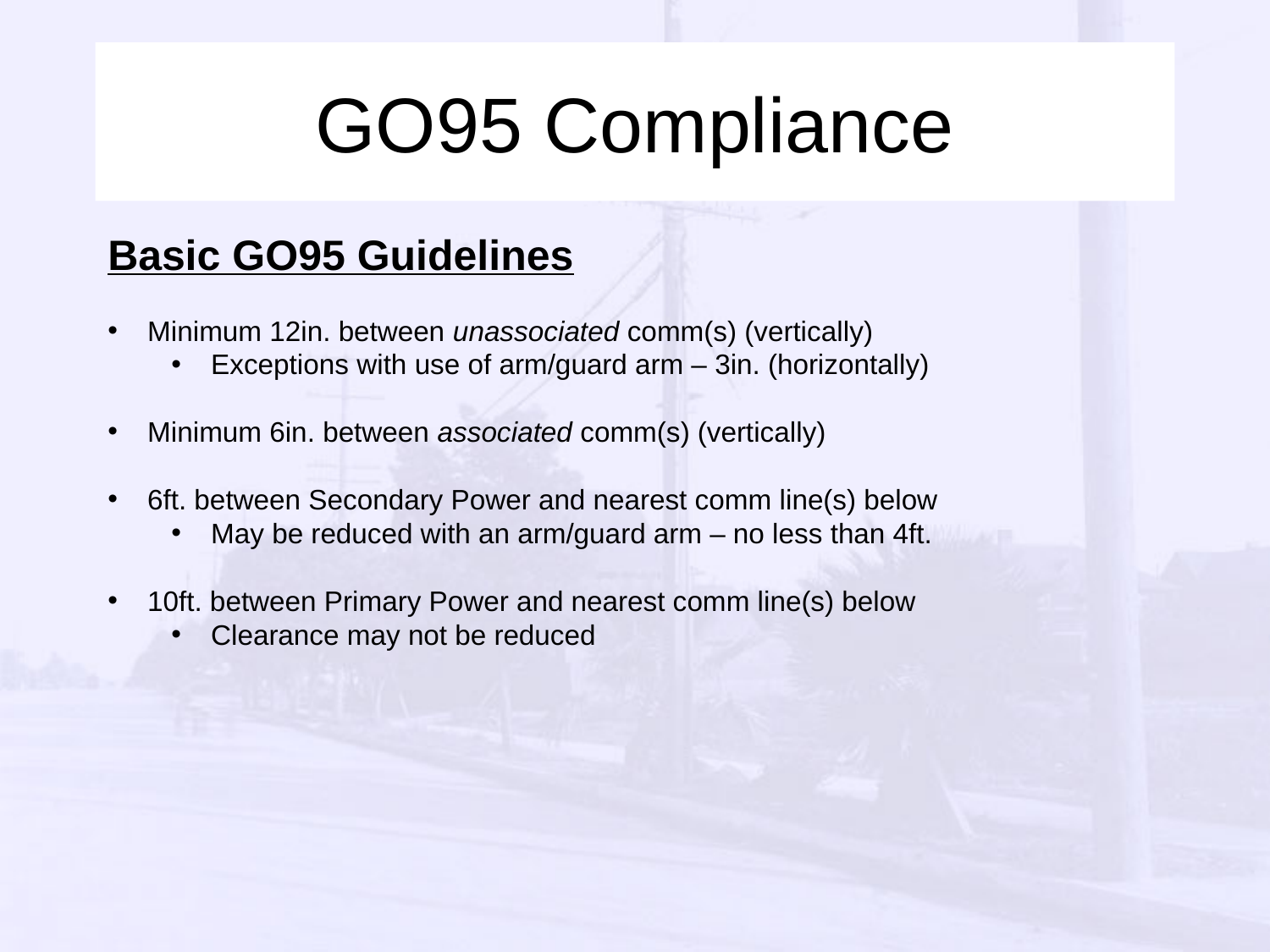

# GO95 Compliance
Basic GO95 Guidelines

Minimum 12in. between unassociated comm(s) (vertically)
Exceptions with use of arm/guard arm – 3in. (horizontally)

Minimum 6in. between associated comm(s) (vertically)

6ft. between Secondary Power and nearest comm line(s) below
May be reduced with an arm/guard arm – no less than 4ft.

10ft. between Primary Power and nearest comm line(s) below
Clearance may not be reduced